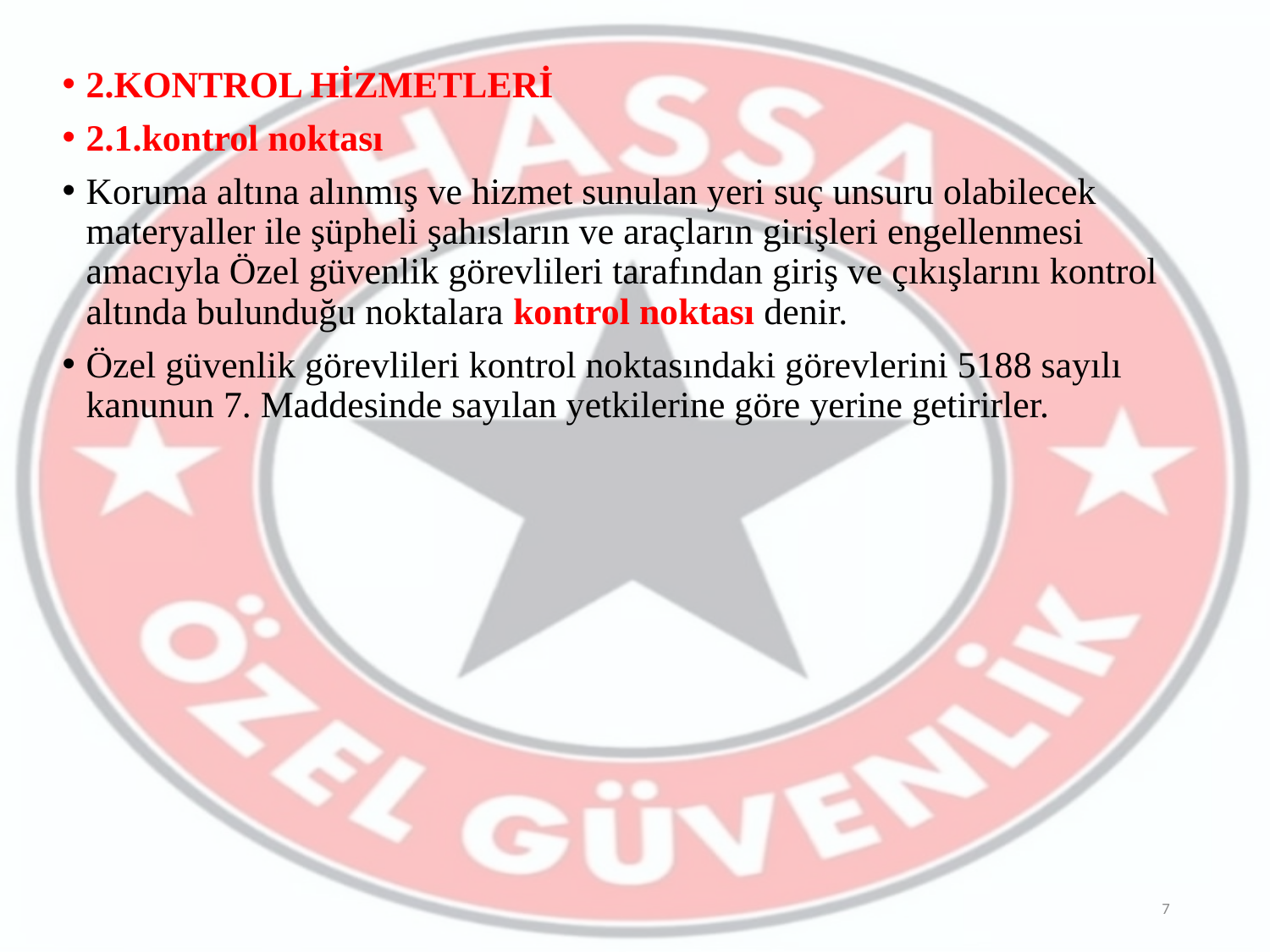

2.KONTROL HİZMETLERİ
2.1.kontrol noktası
Koruma altına alınmış ve hizmet sunulan yeri suç unsuru olabilecek materyaller ile şüpheli şahısların ve araçların girişleri engellenmesi amacıyla Özel güvenlik görevlileri tarafından giriş ve çıkışlarını kontrol altında bulunduğu noktalara kontrol noktası denir.
Özel güvenlik görevlileri kontrol noktasındaki görevlerini 5188 sayılı kanunun 7. Maddesinde sayılan yetkilerine göre yerine getirirler.
7